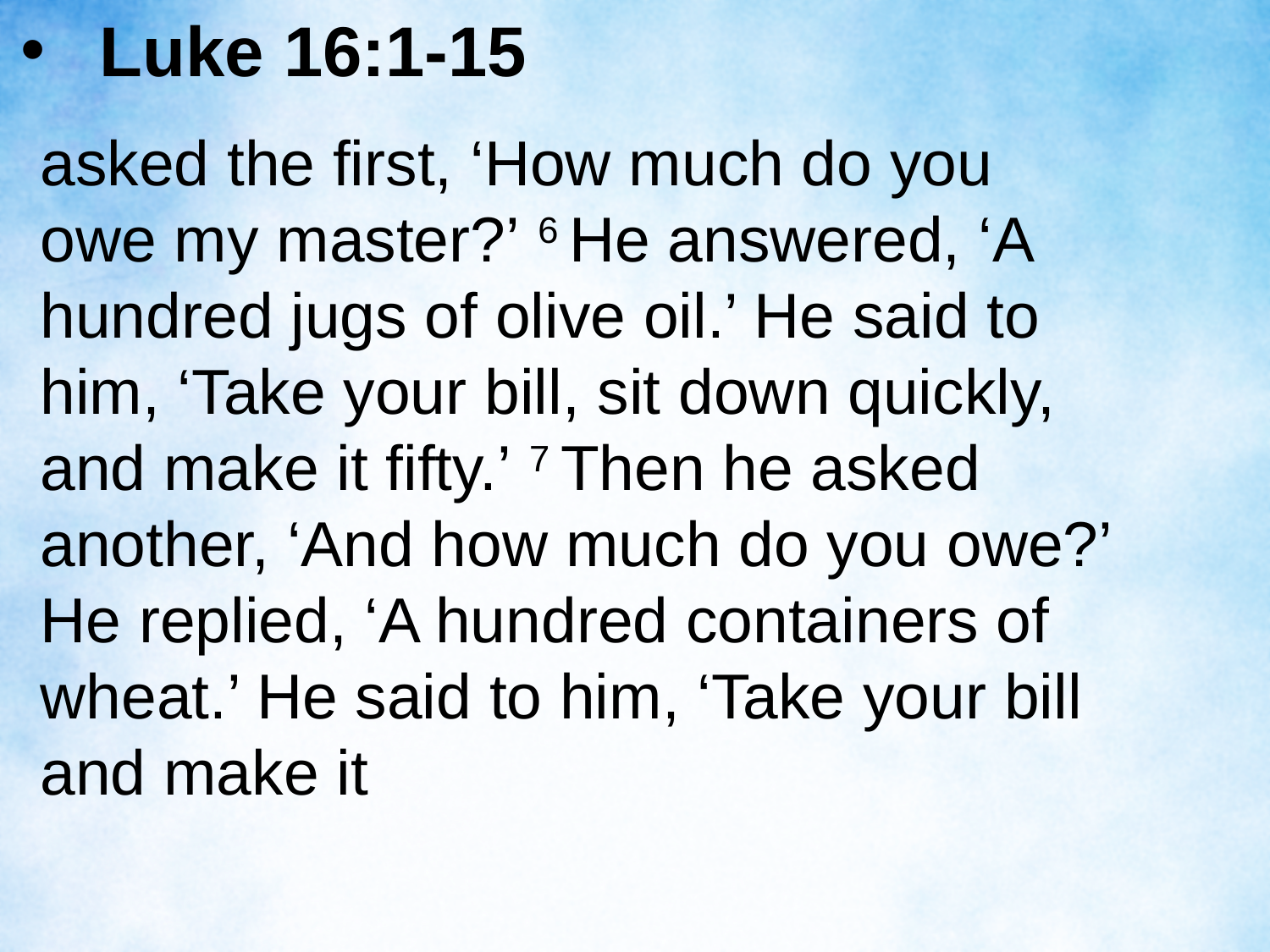

Luke 16:1-15
asked the first, ‘How much do you owe my master?’ 6 He answered, ‘A hundred jugs of olive oil.’ He said to him, ‘Take your bill, sit down quickly, and make it fifty.’ 7 Then he asked another, ‘And how much do you owe?’ He replied, ‘A hundred containers of wheat.’ He said to him, ‘Take your bill and make it